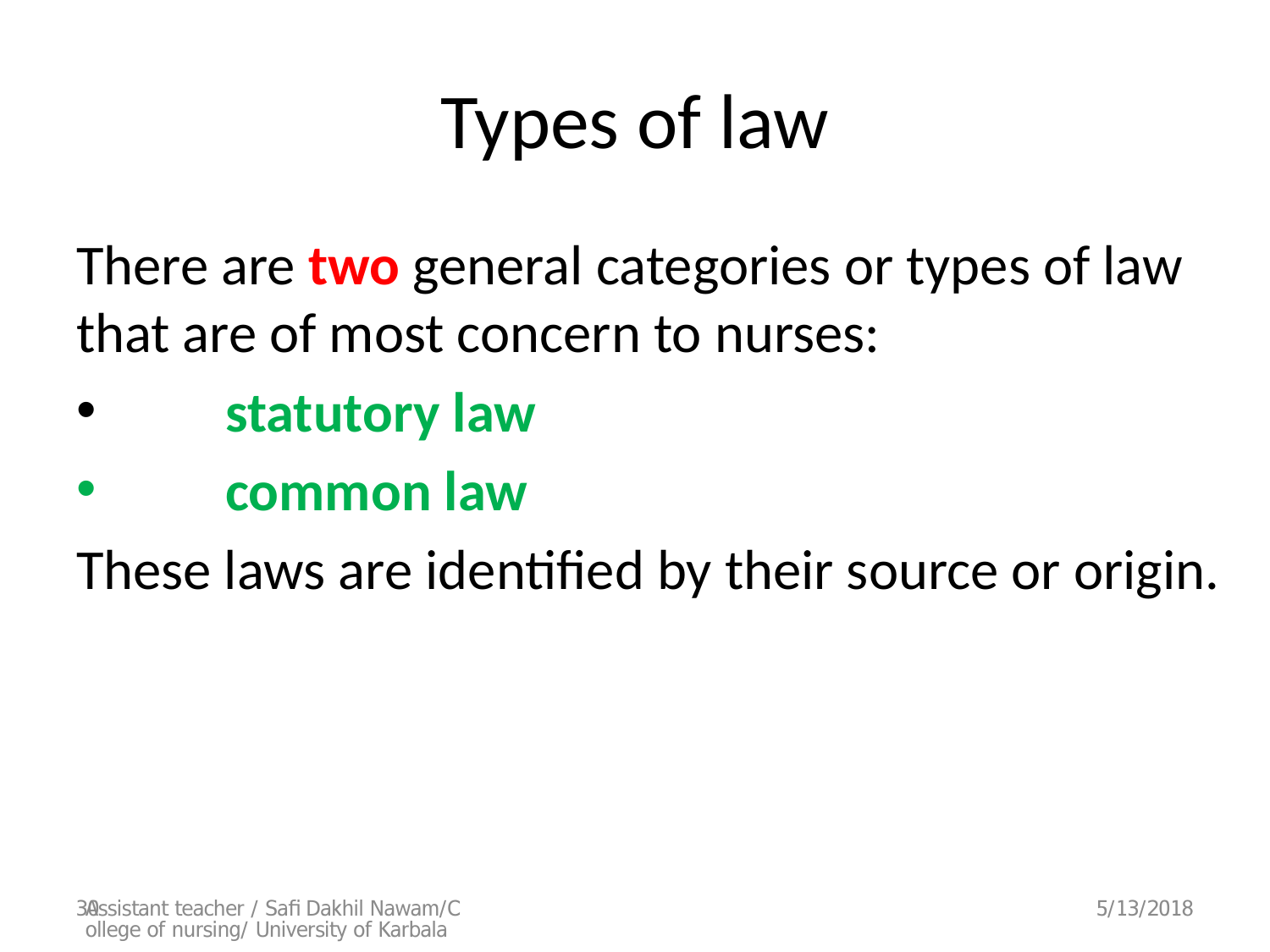

# Types of law
There are two general categories or types of law that are of most concern to nurses:
        statutory law
        common law
These laws are identified by their source or origin.
30
Assistant teacher / Safi Dakhil Nawam/College of nursing/ University of Karbala
5/13/2018